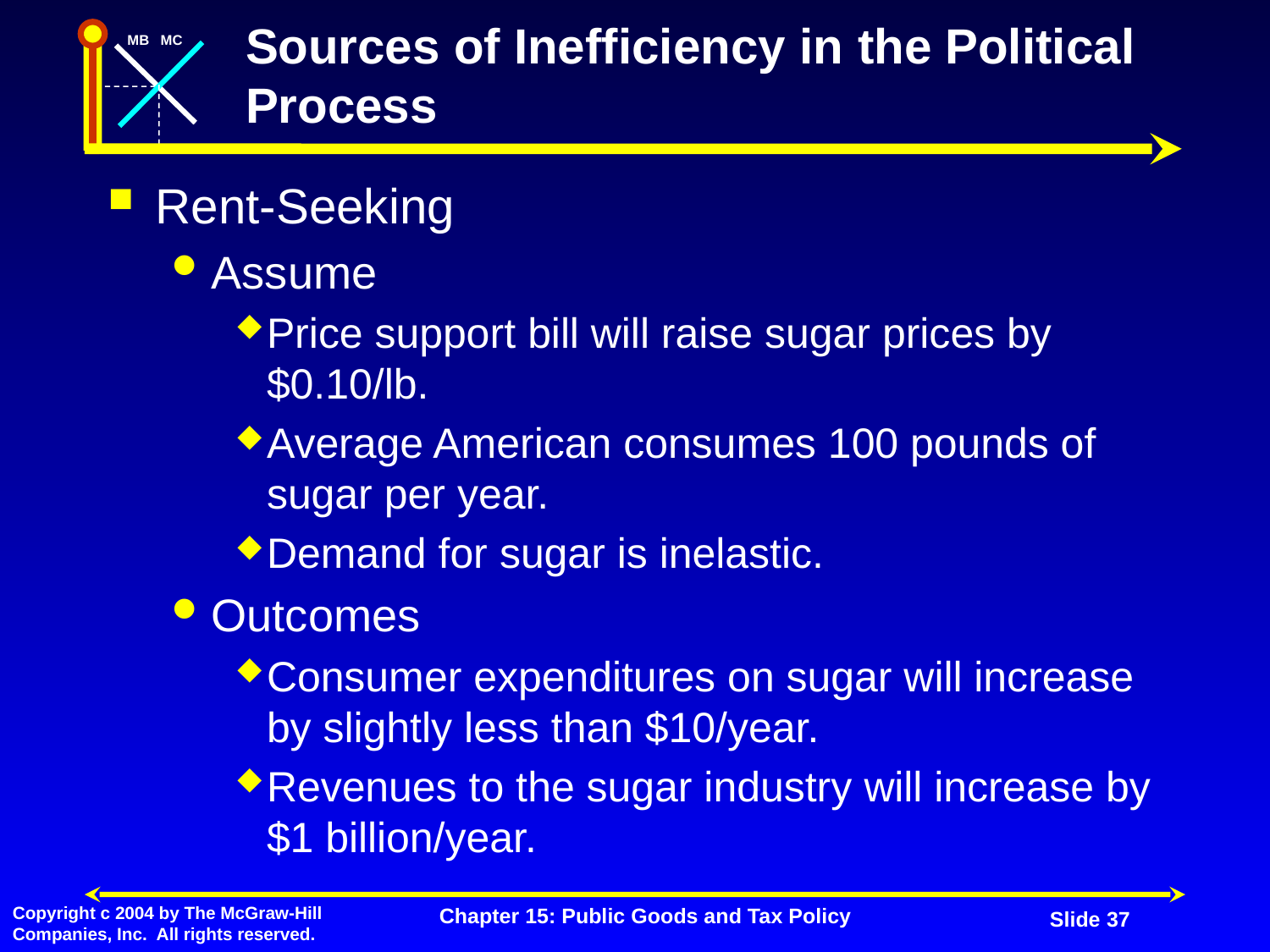

# Sources of Inefficiency in the Political Process
Rent-Seeking
Assume
Price support bill will raise sugar prices by $0.10/lb.
Average American consumes 100 pounds of sugar per year.
Demand for sugar is inelastic.
Outcomes
Consumer expenditures on sugar will increase by slightly less than $10/year.
Revenues to the sugar industry will increase by $1 billion/year.
Chapter 15: Public Goods and Tax Policy
Slide 37